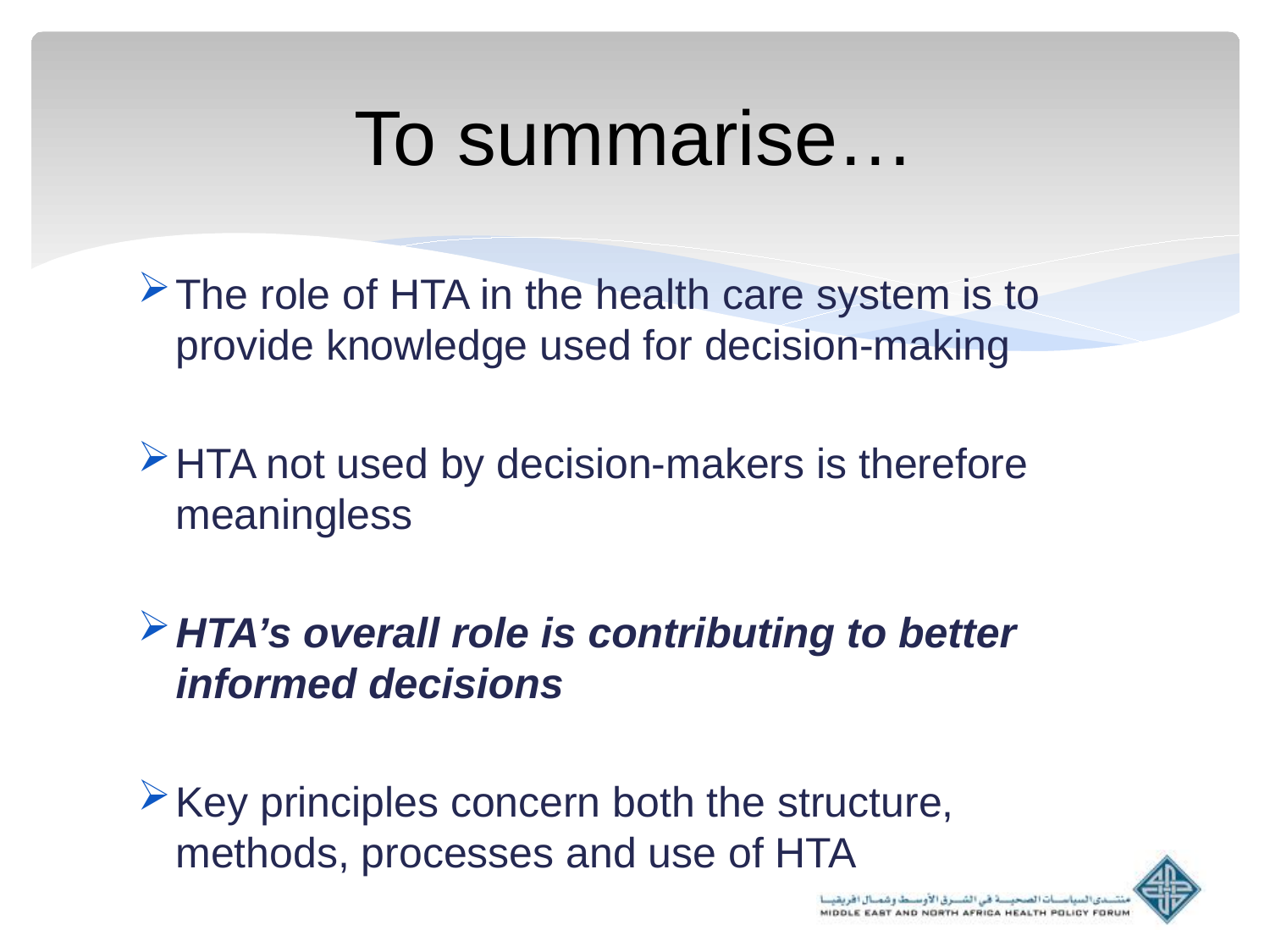

# To summarise…
The role of HTA in the health care system is to provide knowledge used for decision-making

HTA not used by decision-makers is therefore meaningless

HTA’s overall role is contributing to better informed decisions

Key principles concern both the structure, methods, processes and use of HTA